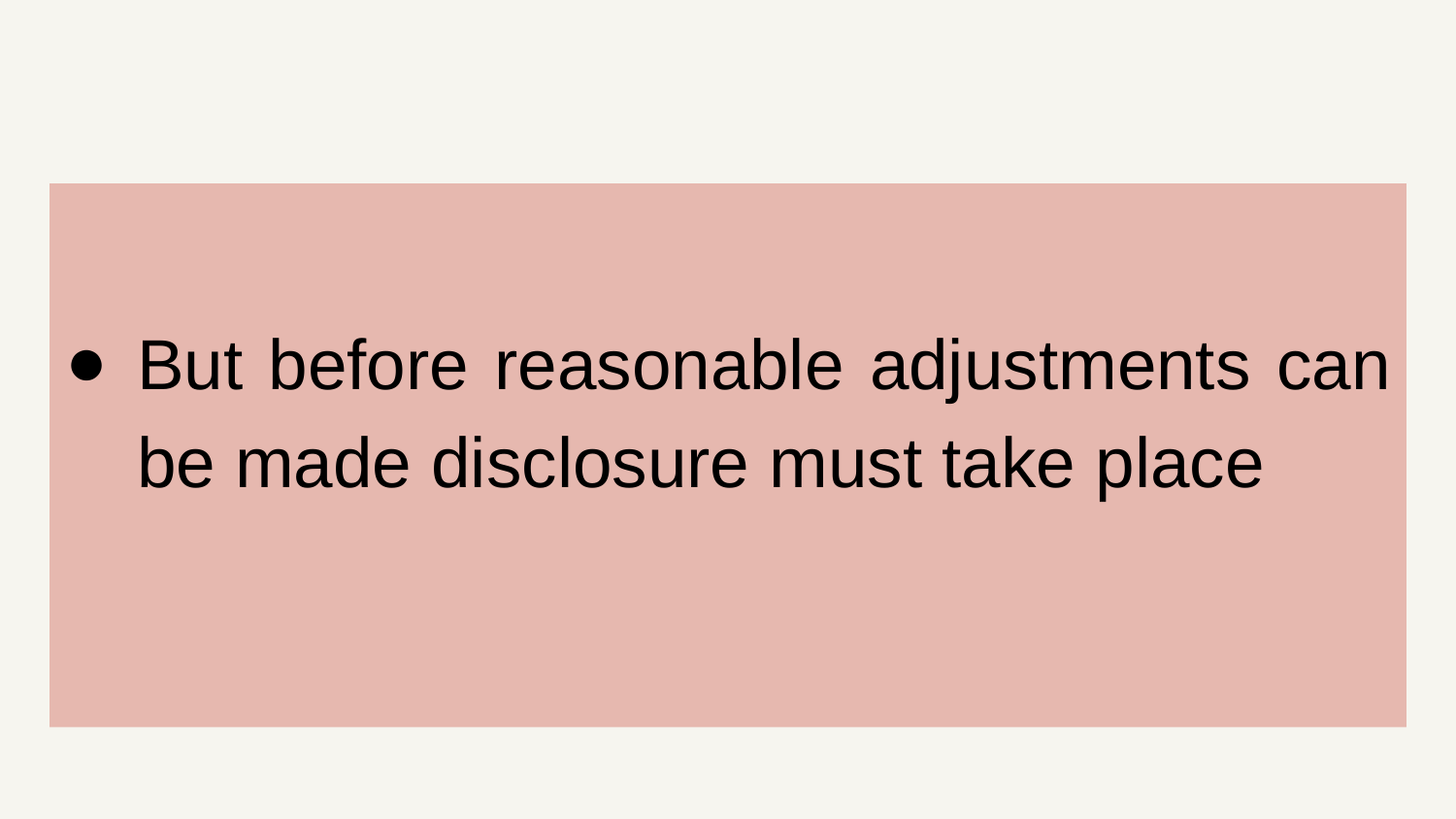

But before reasonable adjustments can be made disclosure must take place